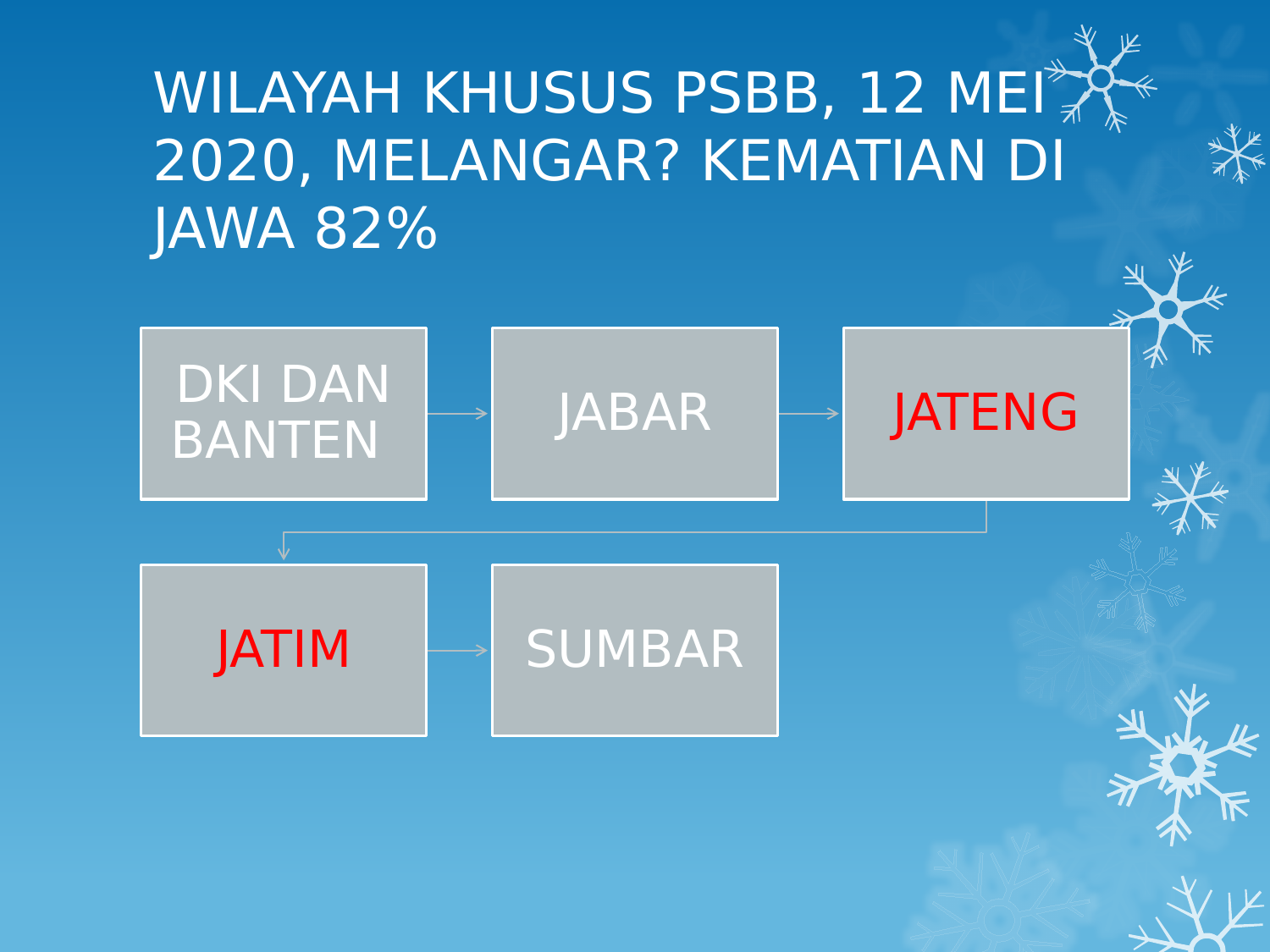

# WILAYAH KHUSUS PSBB, 12 MEI 2020, MELANGAR? KEMATIAN DI JAWA 82%

DKI DAN BANTEN

JABAR

JATENG

JATIM
SUMBAR